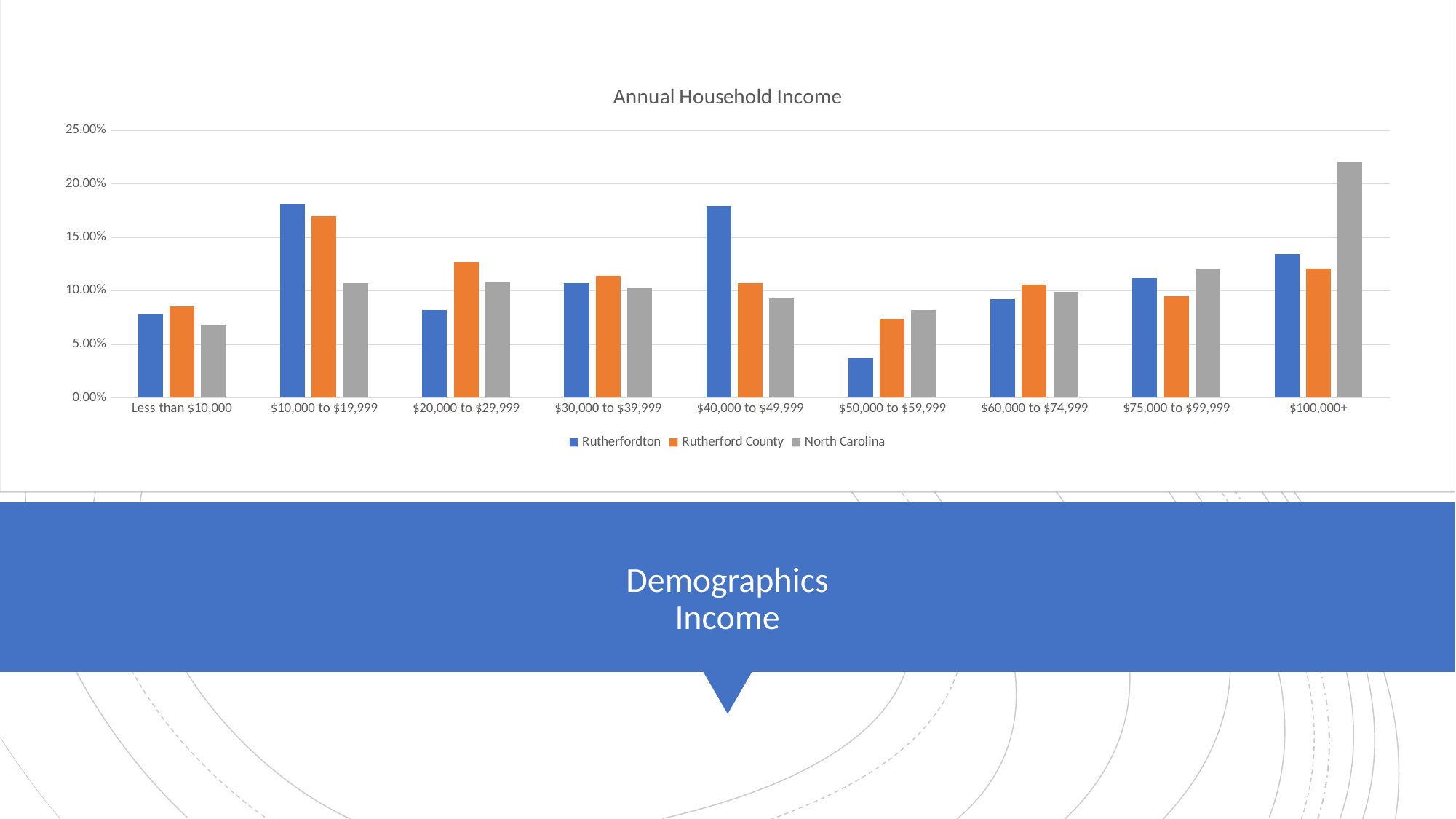

### Chart: Annual Household Income

| Category | Rutherfordton | Rutherford County | North Carolina |
|---|---|---|---|
| Less than $10,000 | 0.078 | 0.085 | 0.068 |
| $10,000 to $19,999 | 0.181 | 0.17 | 0.107 |
| $20,000 to $29,999 | 0.082 | 0.127 | 0.108 |
| $30,000 to $39,999 | 0.107 | 0.114 | 0.102 |
| $40,000 to $49,999 | 0.179 | 0.107 | 0.093 |
| $50,000 to $59,999 | 0.037 | 0.074 | 0.082 |
| $60,000 to $74,999 | 0.092 | 0.106 | 0.099 |
| $75,000 to $99,999 | 0.112 | 0.095 | 0.12 |
| $100,000+ | 0.134 | 0.121 | 0.22 |

# Demographics Income